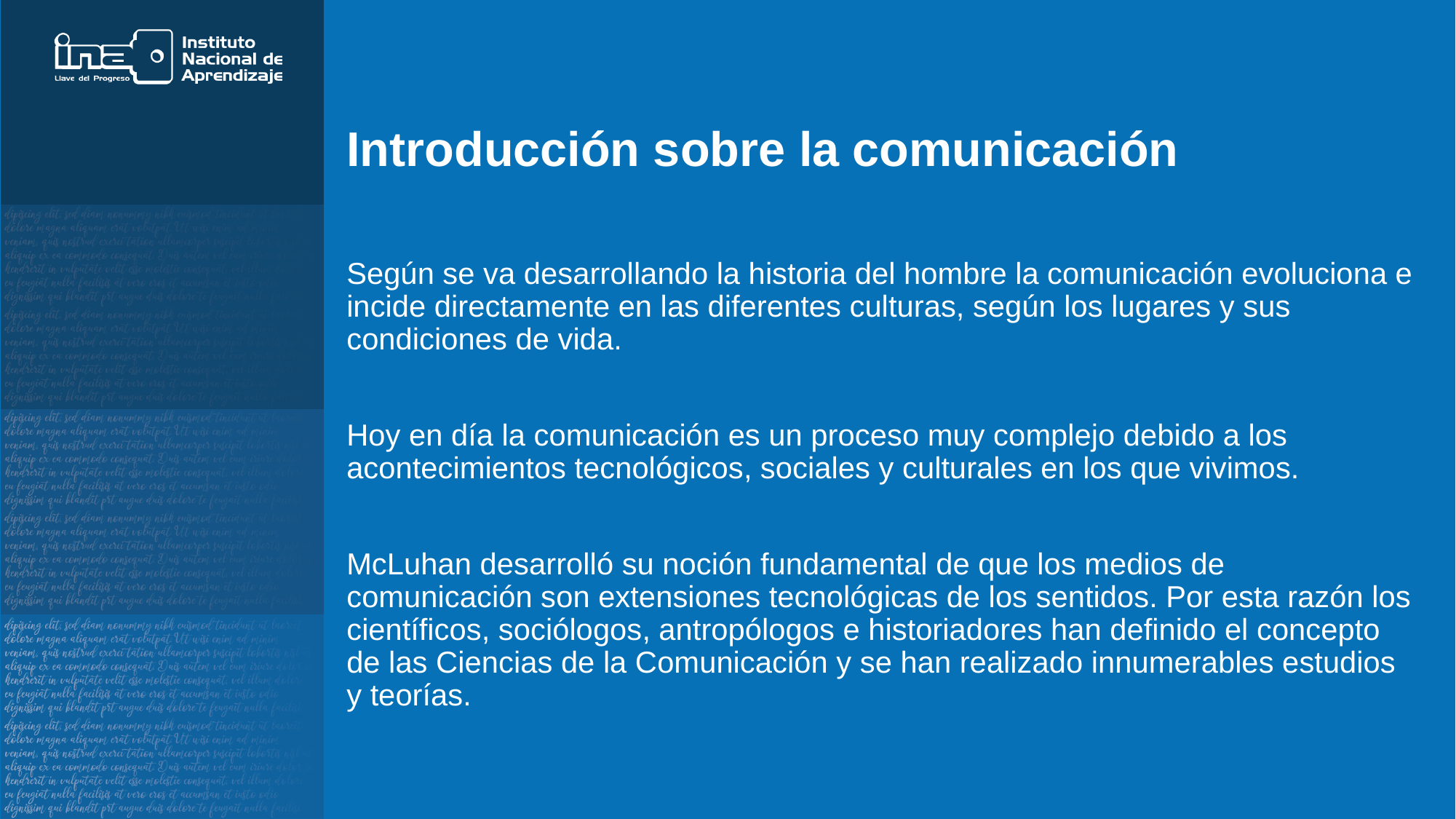

# Introducción sobre la comunicación
Según se va desarrollando la historia del hombre la comunicación evoluciona e incide directamente en las diferentes culturas, según los lugares y sus condiciones de vida.

Hoy en día la comunicación es un proceso muy complejo debido a los acontecimientos tecnológicos, sociales y culturales en los que vivimos.

McLuhan desarrolló su noción fundamental de que los medios de comunicación son extensiones tecnológicas de los sentidos. Por esta razón los científicos, sociólogos, antropólogos e historiadores han definido el concepto de las Ciencias de la Comunicación y se han realizado innumerables estudios y teorías.